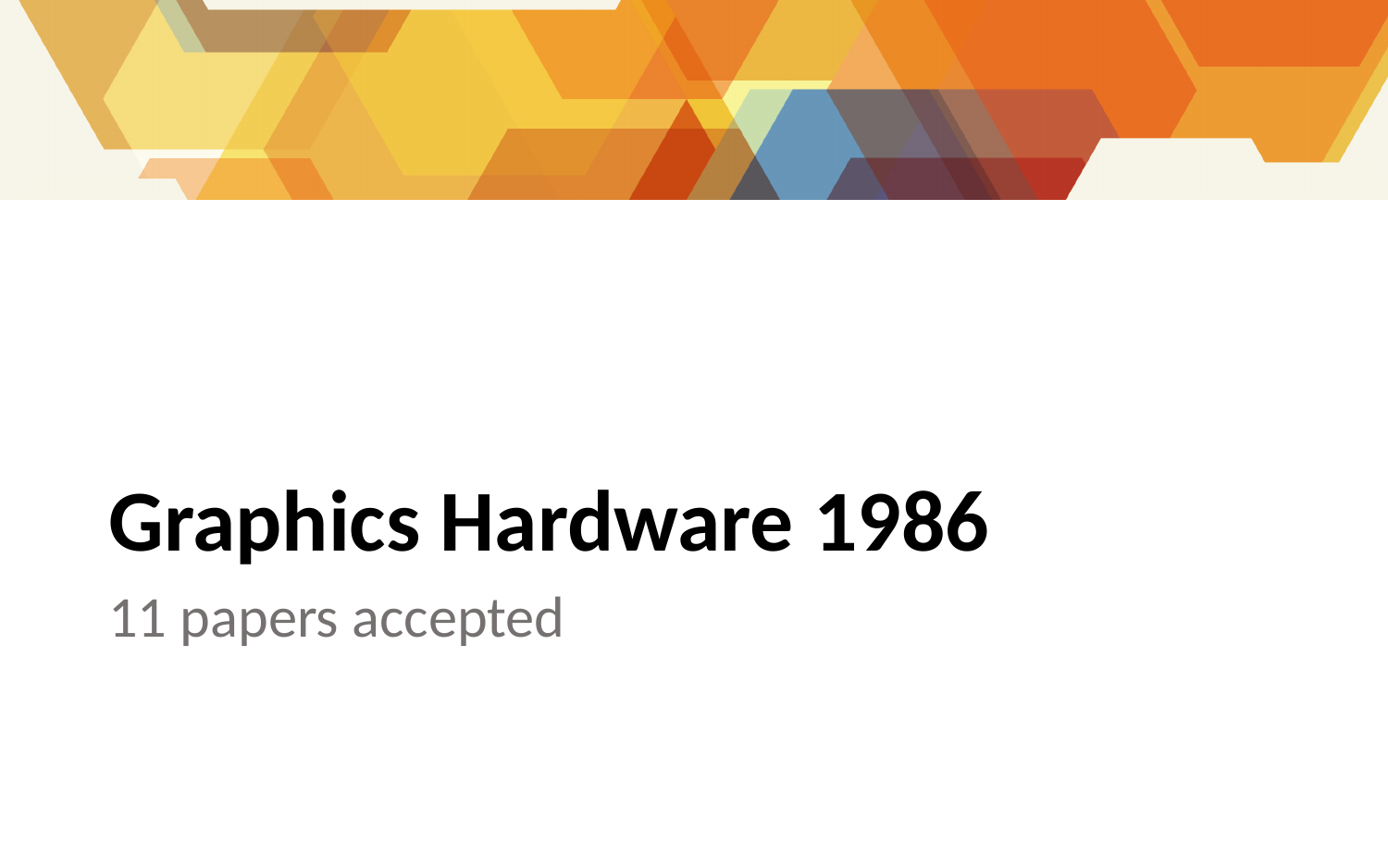

# Graphics Hardware 1986
11 papers accepted